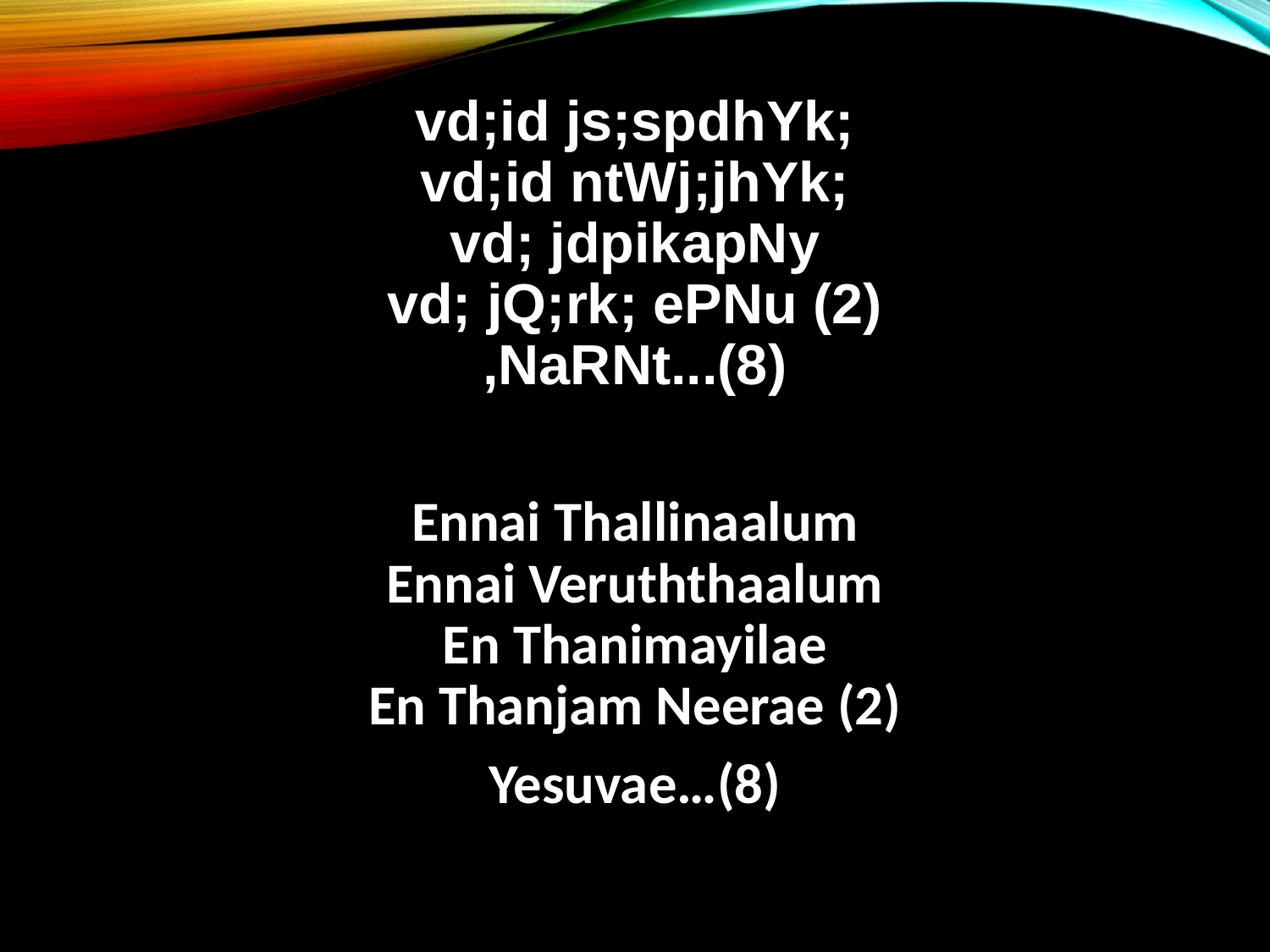

vd;id js;spdhYk;
vd;id ntWj;jhYk;
vd; jdpikapNy
vd; jQ;rk; ePNu (2)
,NaRNt...(8)

Ennai Thallinaalum
Ennai Veruththaalum
En Thanimayilae
En Thanjam Neerae (2)
Yesuvae…(8)